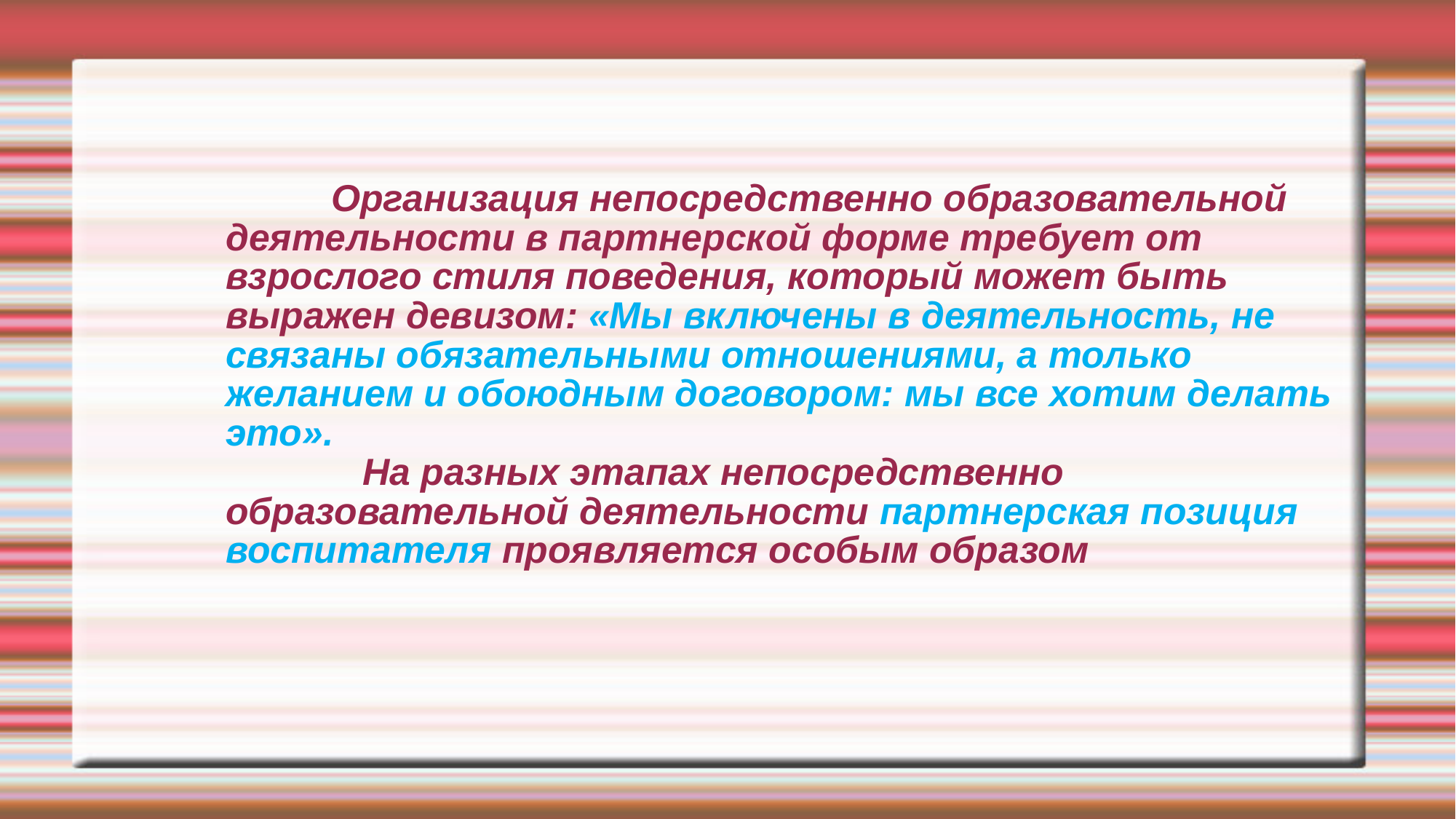

# Организация непосредственно образовательной деятельности в партнерской форме требует от взрослого стиля поведения, который может быть выражен девизом: «Мы включены в деятельность, не связаны обязательными отношениями, а только желанием и обоюдным договором: мы все хотим делать это». На разных этапах непосредственно образовательной деятельности партнерская позиция воспитателя проявляется особым образом